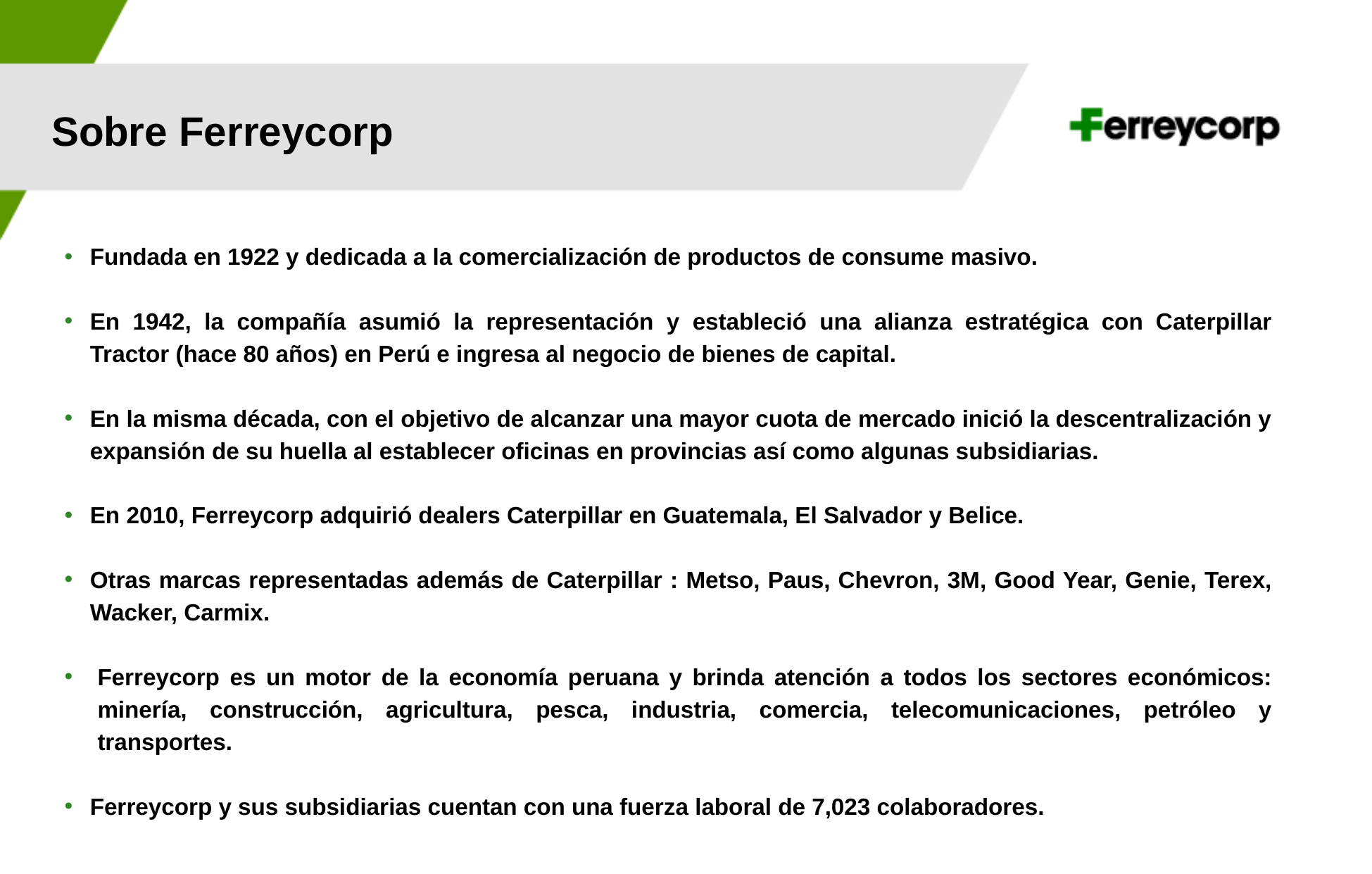

Sobre Ferreycorp
Fundada en 1922 y dedicada a la comercialización de productos de consume masivo.

En 1942, la compañía asumió la representación y estableció una alianza estratégica con Caterpillar Tractor (hace 80 años) en Perú e ingresa al negocio de bienes de capital.

En la misma década, con el objetivo de alcanzar una mayor cuota de mercado inició la descentralización y expansión de su huella al establecer oficinas en provincias así como algunas subsidiarias.

En 2010, Ferreycorp adquirió dealers Caterpillar en Guatemala, El Salvador y Belice.

Otras marcas representadas además de Caterpillar : Metso, Paus, Chevron, 3M, Good Year, Genie, Terex, Wacker, Carmix.

Ferreycorp es un motor de la economía peruana y brinda atención a todos los sectores económicos: minería, construcción, agricultura, pesca, industria, comercia, telecomunicaciones, petróleo y transportes.

Ferreycorp y sus subsidiarias cuentan con una fuerza laboral de 7,023 colaboradores.